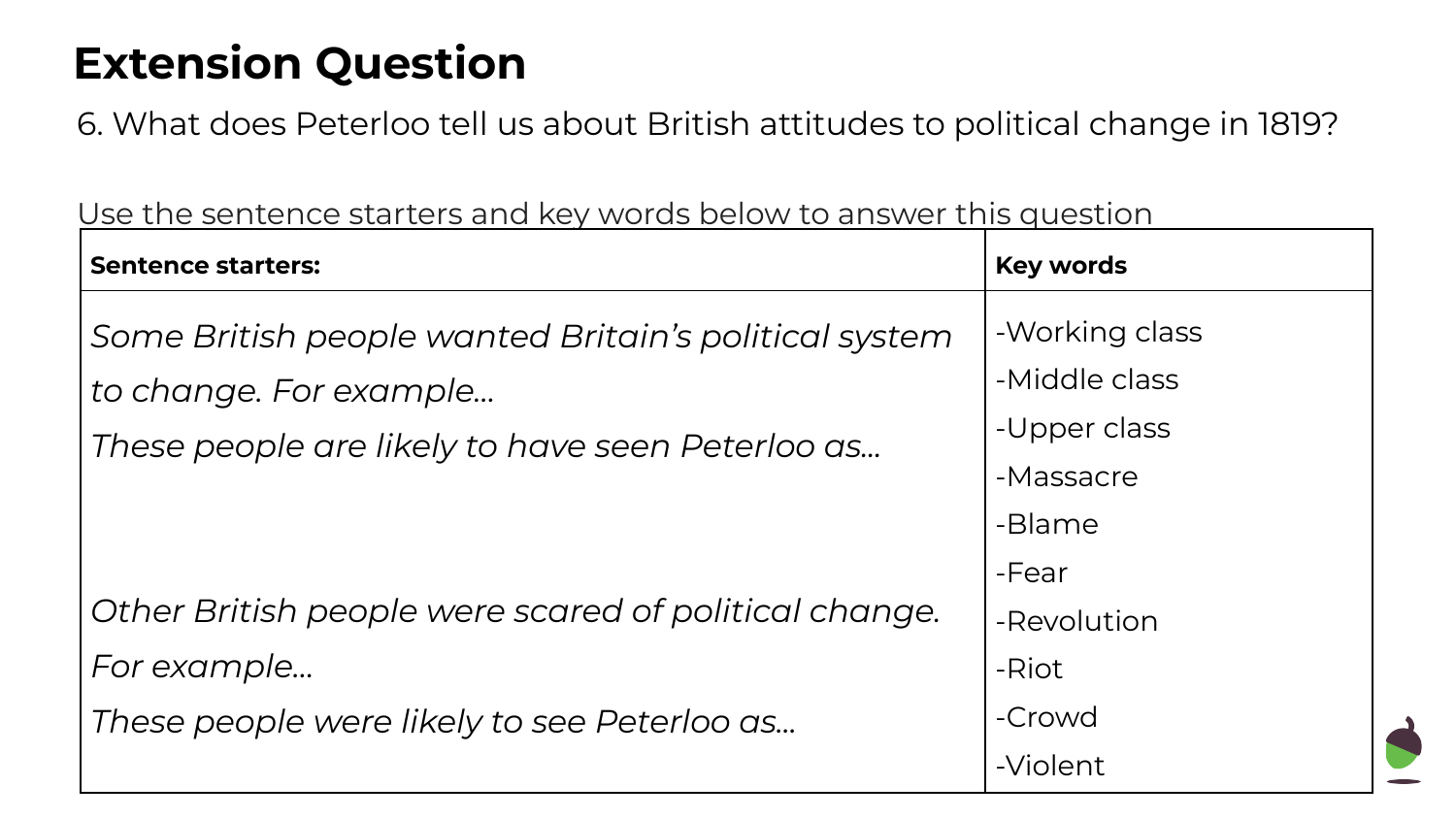

# Extension Question
6. What does Peterloo tell us about British attitudes to political change in 1819?

Use the sentence starters and key words below to answer this question
| Sentence starters: | Key words |
| --- | --- |
| Some British people wanted Britain’s political system to change. For example… These people are likely to have seen Peterloo as... Other British people were scared of political change. For example… These people were likely to see Peterloo as... | -Working class -Middle class -Upper class -Massacre -Blame -Fear -Revolution -Riot -Crowd -Violent |